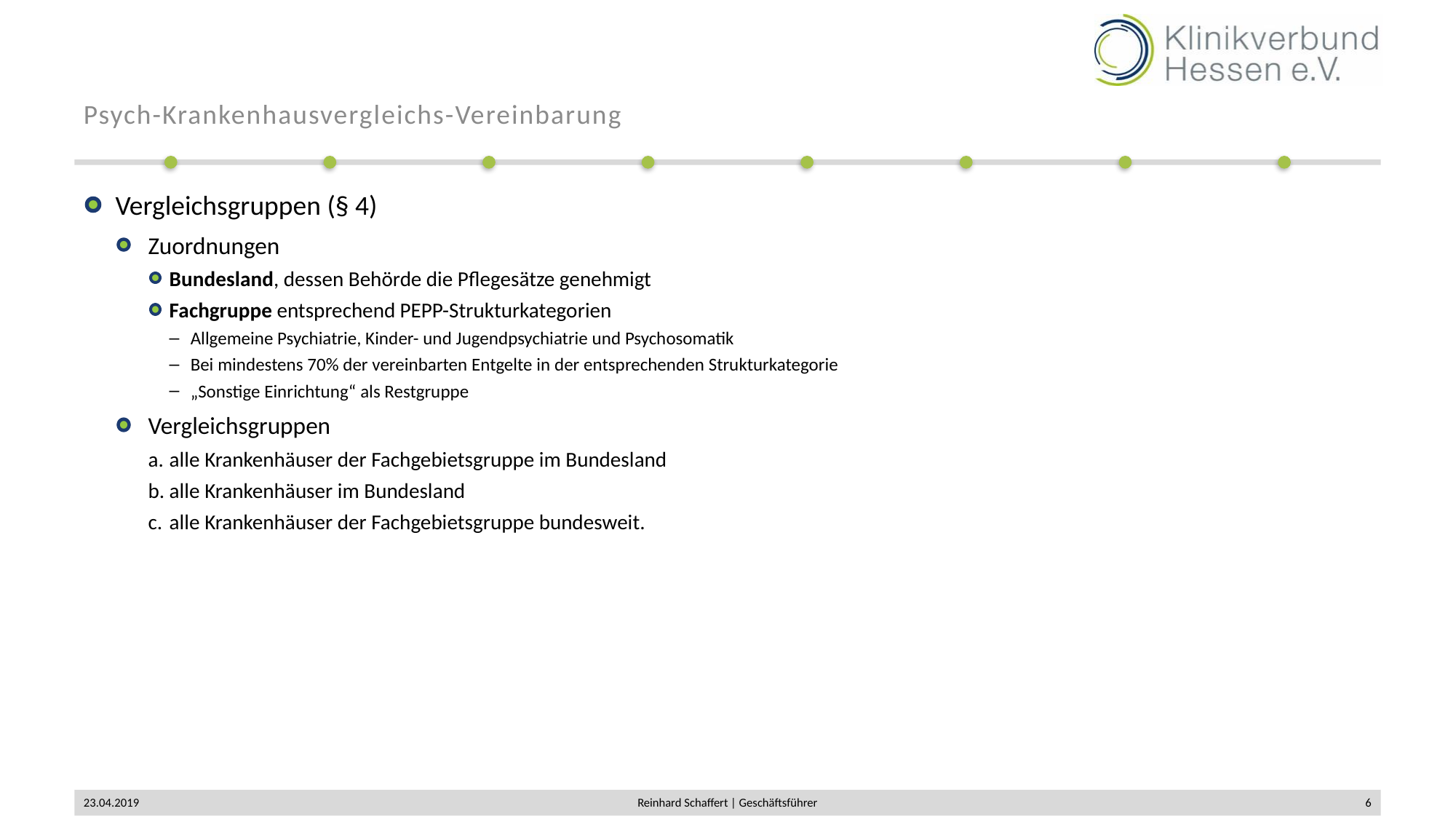

# Psych-Krankenhausvergleichs-Vereinbarung
Vergleichsgruppen (§ 4)
Zuordnungen
Bundesland, dessen Behörde die Pflegesätze genehmigt
Fachgruppe entsprechend PEPP-Strukturkategorien
Allgemeine Psychiatrie, Kinder- und Jugendpsychiatrie und Psychosomatik
Bei mindestens 70% der vereinbarten Entgelte in der entsprechenden Strukturkategorie
„Sonstige Einrichtung“ als Restgruppe
Vergleichsgruppen
alle Krankenhäuser der Fachgebietsgruppe im Bundesland
alle Krankenhäuser im Bundesland
alle Krankenhäuser der Fachgebietsgruppe bundesweit.
23.04.2019
Reinhard Schaffert | Geschäftsführer
6